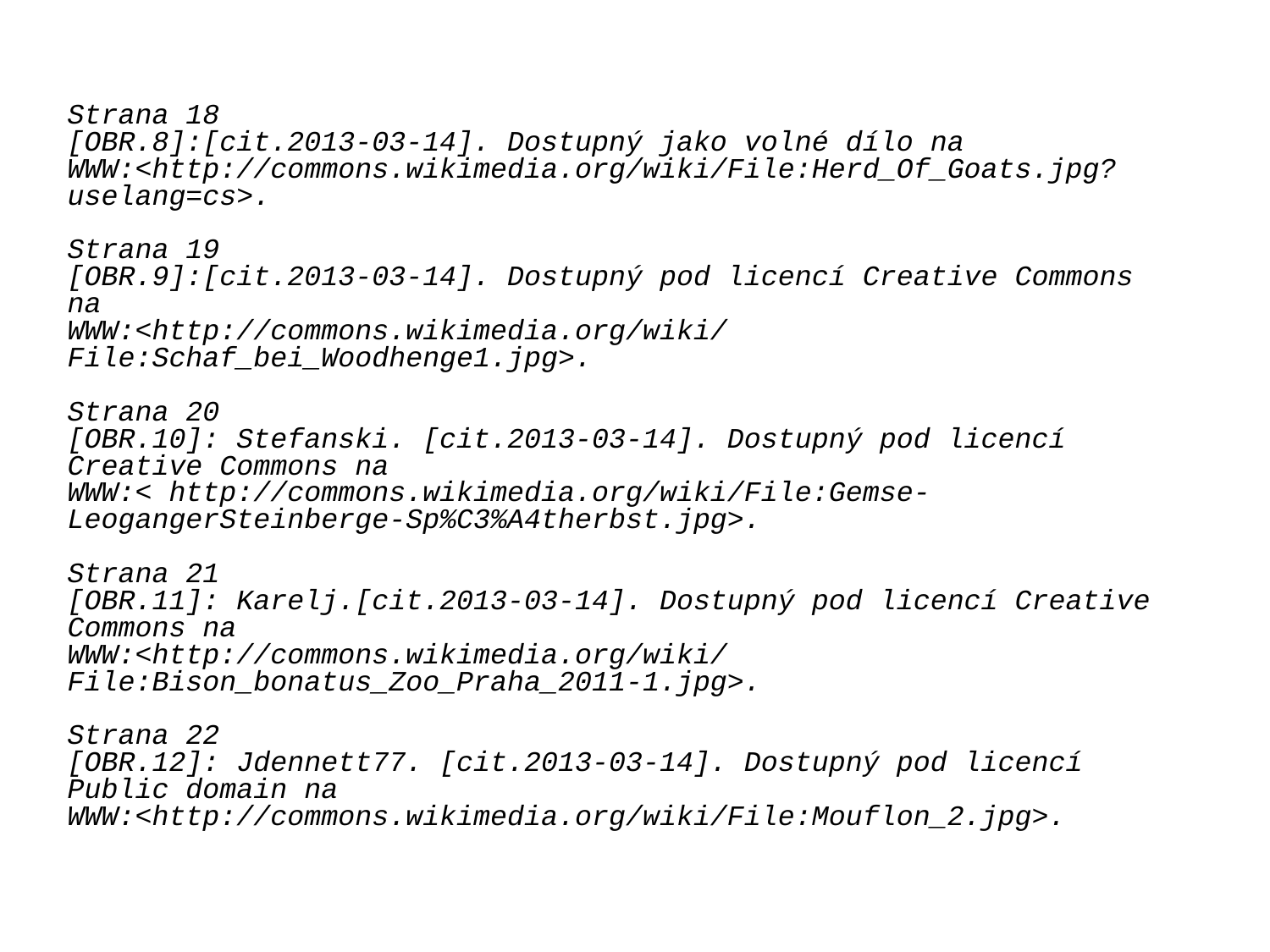

Strana 18
[OBR.8]:[cit.2013-03-14]. Dostupný jako volné dílo na
WWW:<http://commons.wikimedia.org/wiki/File:Herd_Of_Goats.jpg?uselang=cs>.

Strana 19
[OBR.9]:[cit.2013-03-14]. Dostupný pod licencí Creative Commons na
WWW:<http://commons.wikimedia.org/wiki/File:Schaf_bei_Woodhenge1.jpg>.

Strana 20
[OBR.10]: Stefanski. [cit.2013-03-14]. Dostupný pod licencí Creative Commons na
WWW:< http://commons.wikimedia.org/wiki/File:Gemse-LeogangerSteinberge-Sp%C3%A4therbst.jpg>.

Strana 21
[OBR.11]: Karelj.[cit.2013-03-14]. Dostupný pod licencí Creative Commons na
WWW:<http://commons.wikimedia.org/wiki/File:Bison_bonatus_Zoo_Praha_2011-1.jpg>.

Strana 22
[OBR.12]: Jdennett77. [cit.2013-03-14]. Dostupný pod licencí Public domain na WWW:<http://commons.wikimedia.org/wiki/File:Mouflon_2.jpg>.